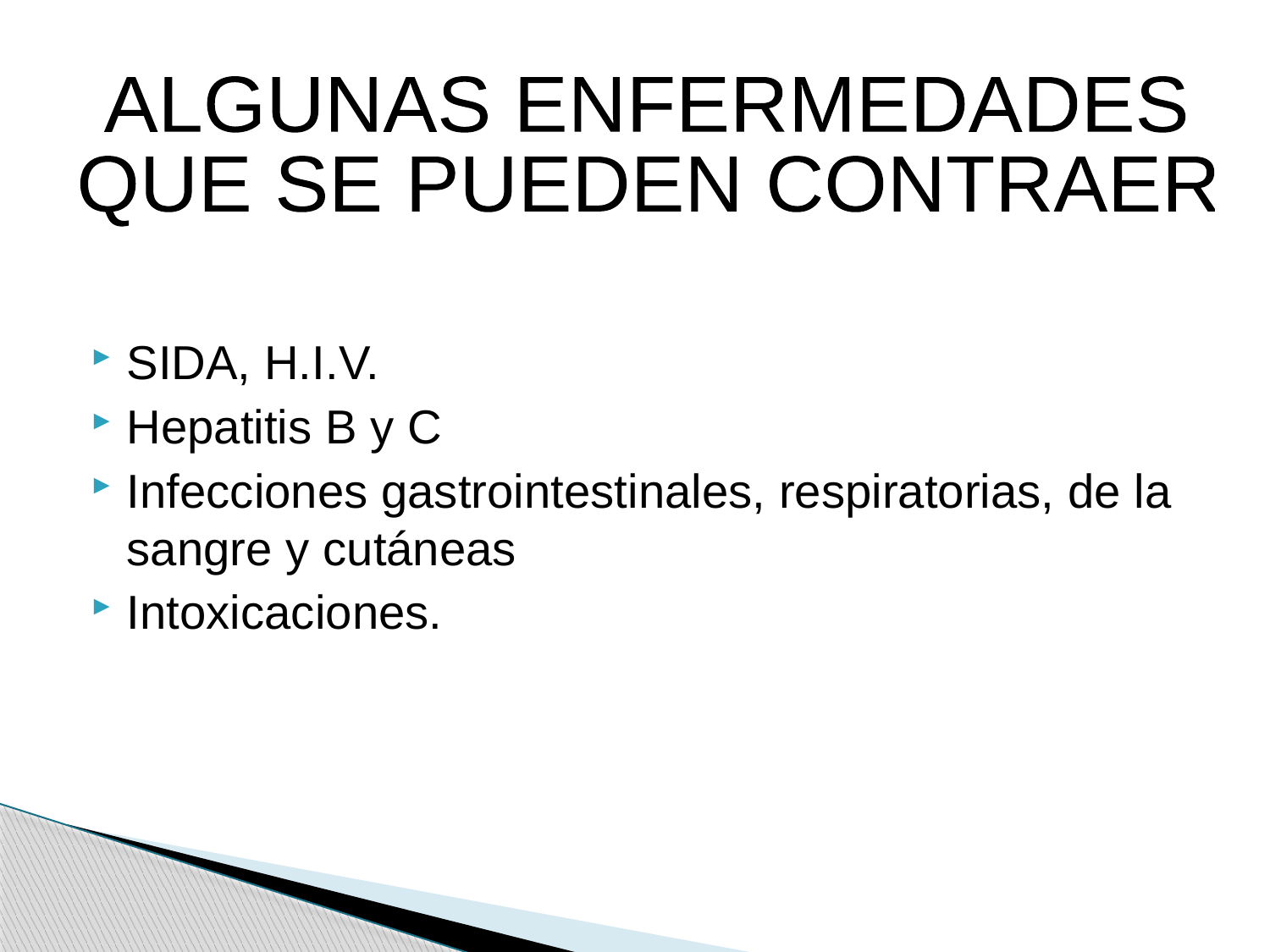

ALGUNAS ENFERMEDADES
QUE SE PUEDEN CONTRAER

SIDA, H.I.V.
Hepatitis B y C
Infecciones gastrointestinales, respiratorias, de la sangre y cutáneas
Intoxicaciones.